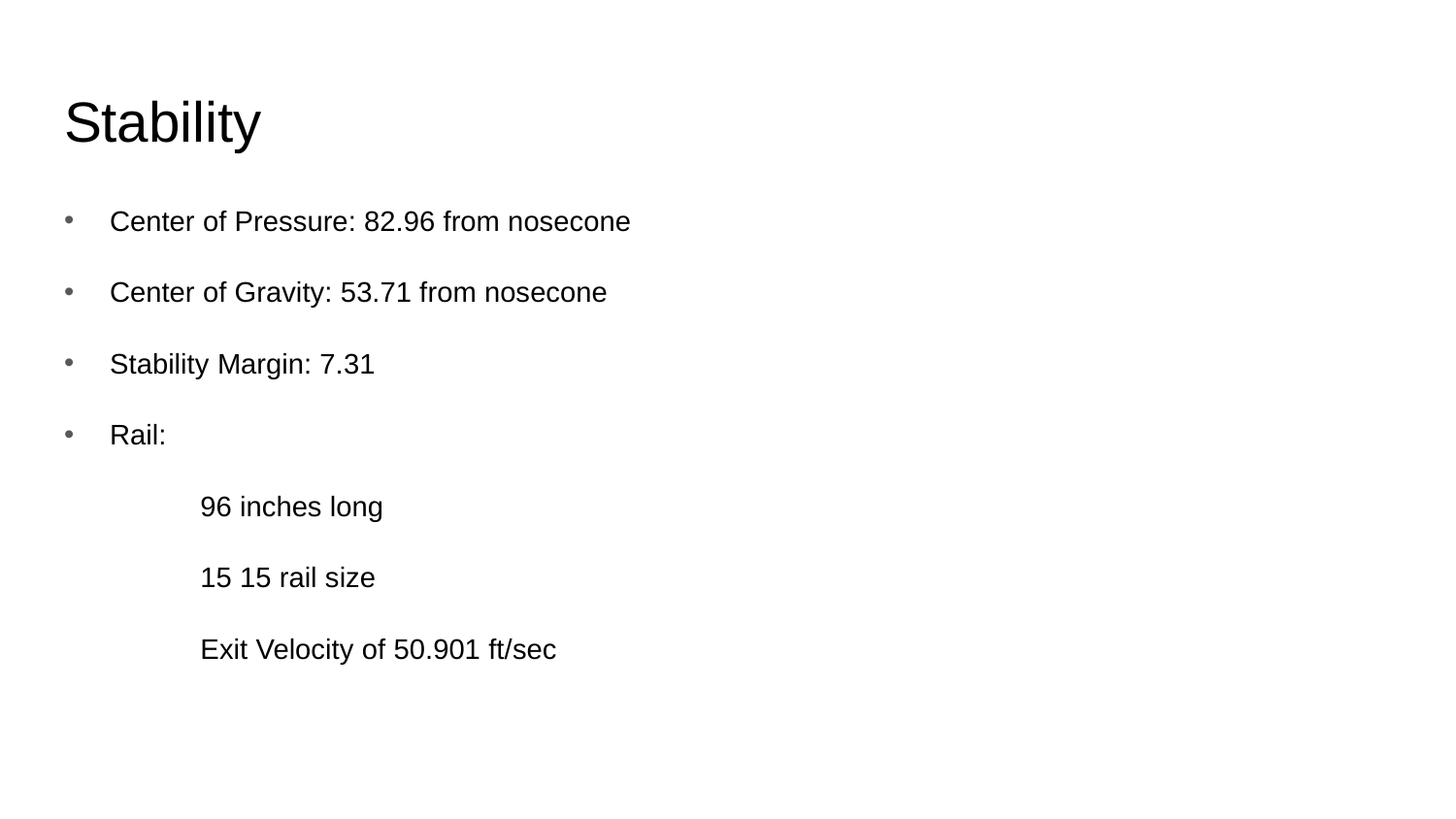

# Stability
Center of Pressure: 82.96 from nosecone
Center of Gravity: 53.71 from nosecone
Stability Margin: 7.31
Rail:
                 96 inches long
                 15 15 rail size
                 Exit Velocity of 50.901 ft/sec